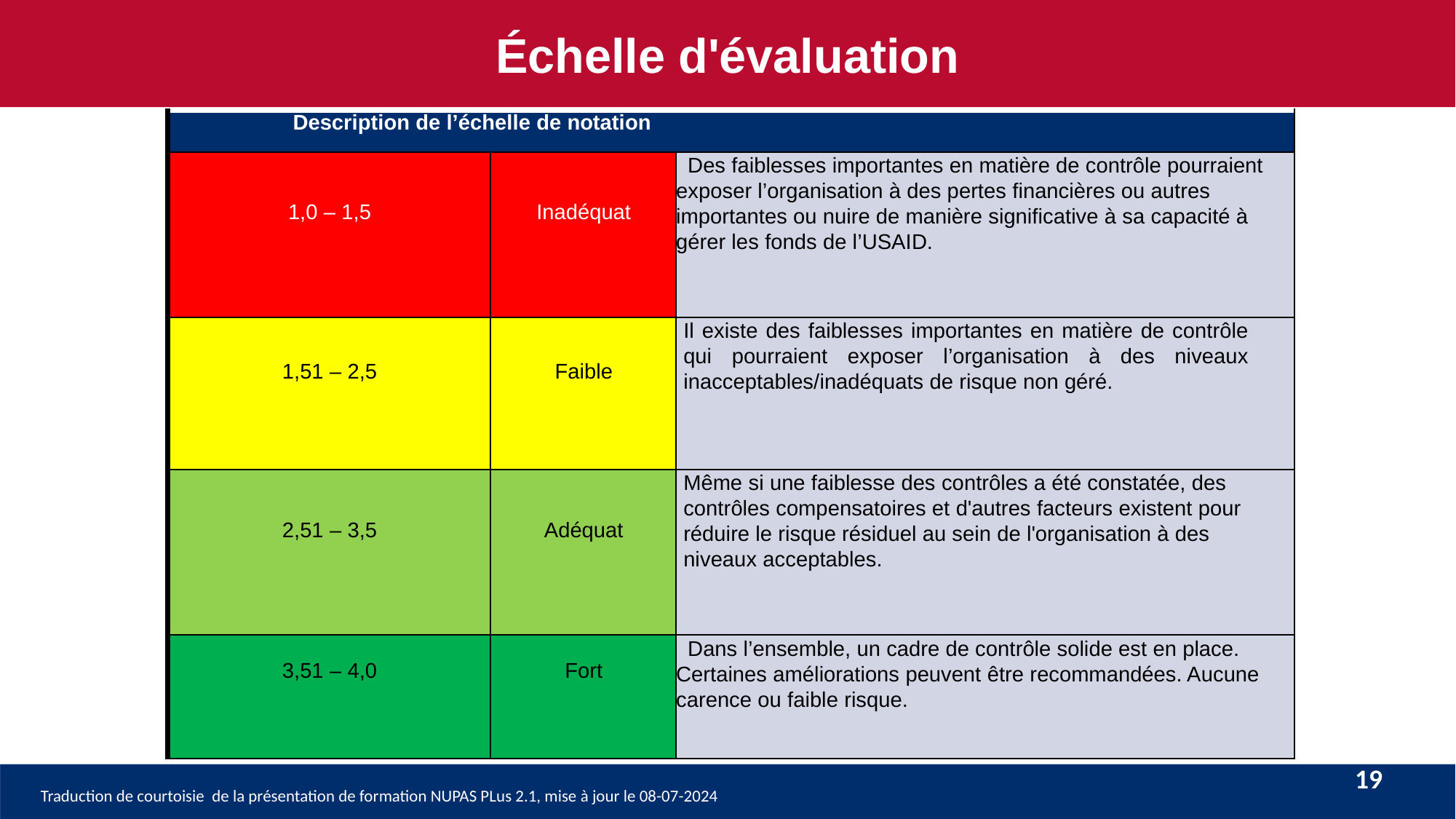

Échelle d'évaluation
| Description de l’échelle de notation |  |  |
| --- | --- | --- |
| 1,0 – 1,5 | Inadéquat | Des faiblesses importantes en matière de contrôle pourraient exposer l’organisation à des pertes financières ou autres importantes ou nuire de manière significative à sa capacité à gérer les fonds de l’USAID. |
| 1,51 – 2,5 | Faible | Il existe des faiblesses importantes en matière de contrôle qui pourraient exposer l’organisation à des niveaux inacceptables/inadéquats de risque non géré. |
| 2,51 – 3,5 | Adéquat | Même si une faiblesse des contrôles a été constatée, des contrôles compensatoires et d'autres facteurs existent pour réduire le risque résiduel au sein de l'organisation à des niveaux acceptables. |
| 3,51 – 4,0 | Fort | Dans l’ensemble, un cadre de contrôle solide est en place. Certaines améliorations peuvent être recommandées. Aucune carence ou faible risque. |
Notation
Échelle
Description

1,0 – 1,5

1,51 – 2,5

2,51 – 3,5

3,51 – 4,0
19
Traduction de courtoisie  de la présentation de formation NUPAS PLus 2.1, mise à jour le 08-07-2024